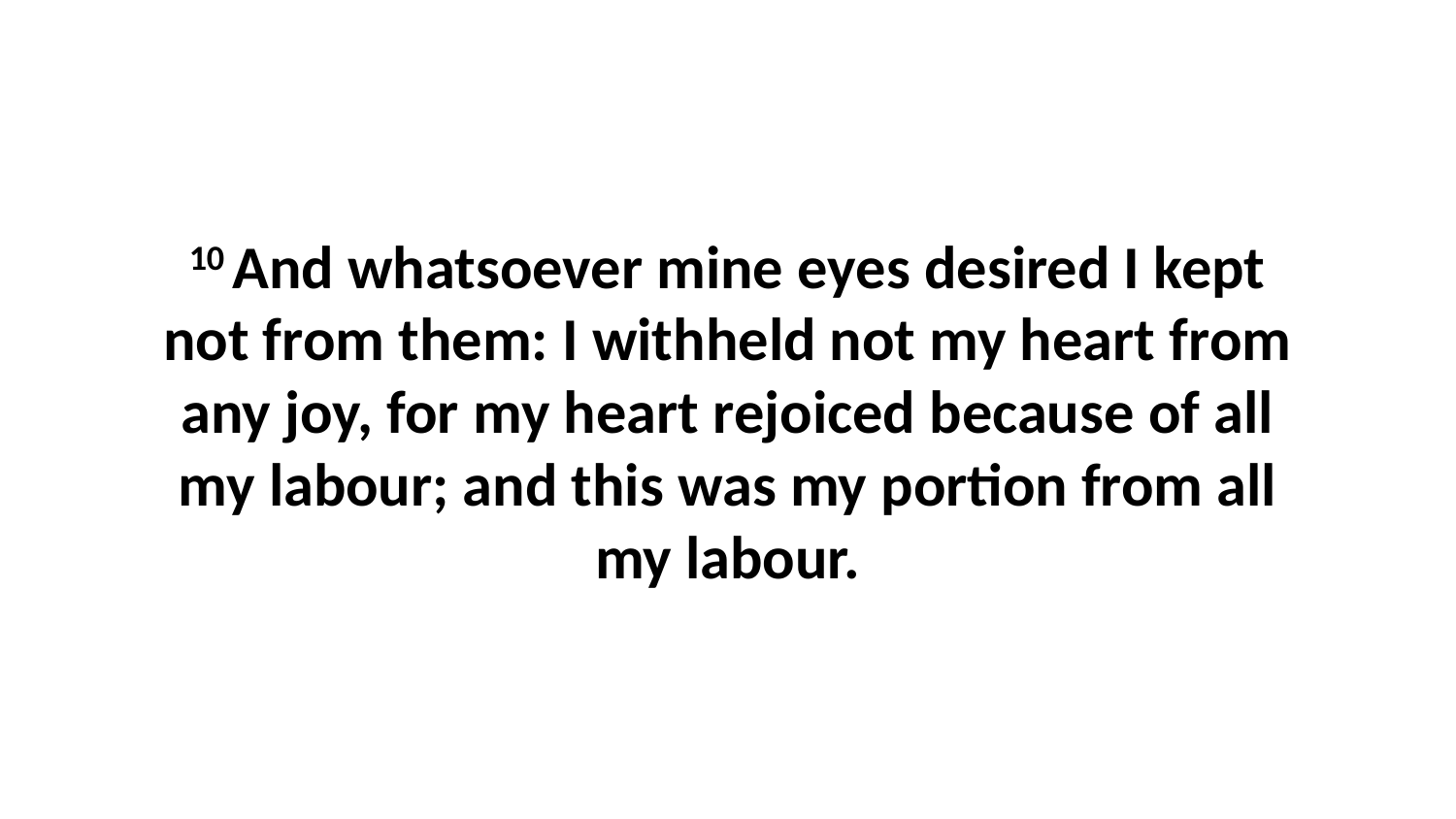

10 And whatsoever mine eyes desired I kept not from them: I withheld not my heart from any joy, for my heart rejoiced because of all my labour; and this was my portion from all my labour.